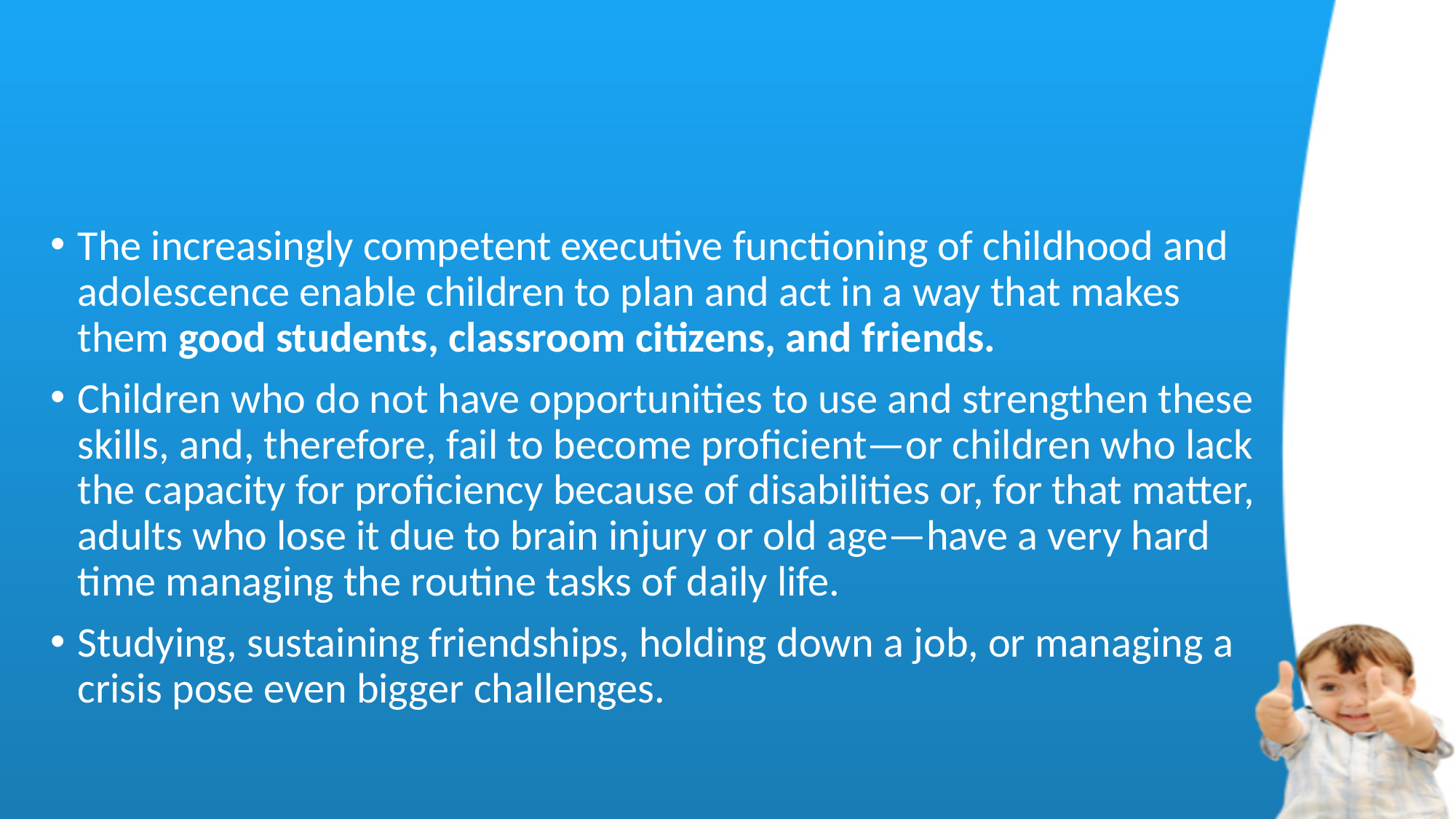

#
The increasingly competent executive functioning of childhood and adolescence enable children to plan and act in a way that makes them good students, classroom citizens, and friends.
Children who do not have opportunities to use and strengthen these skills, and, therefore, fail to become proficient—or children who lack the capacity for proficiency because of disabilities or, for that matter, adults who lose it due to brain injury or old age—have a very hard time managing the routine tasks of daily life.
Studying, sustaining friendships, holding down a job, or managing a crisis pose even bigger challenges.